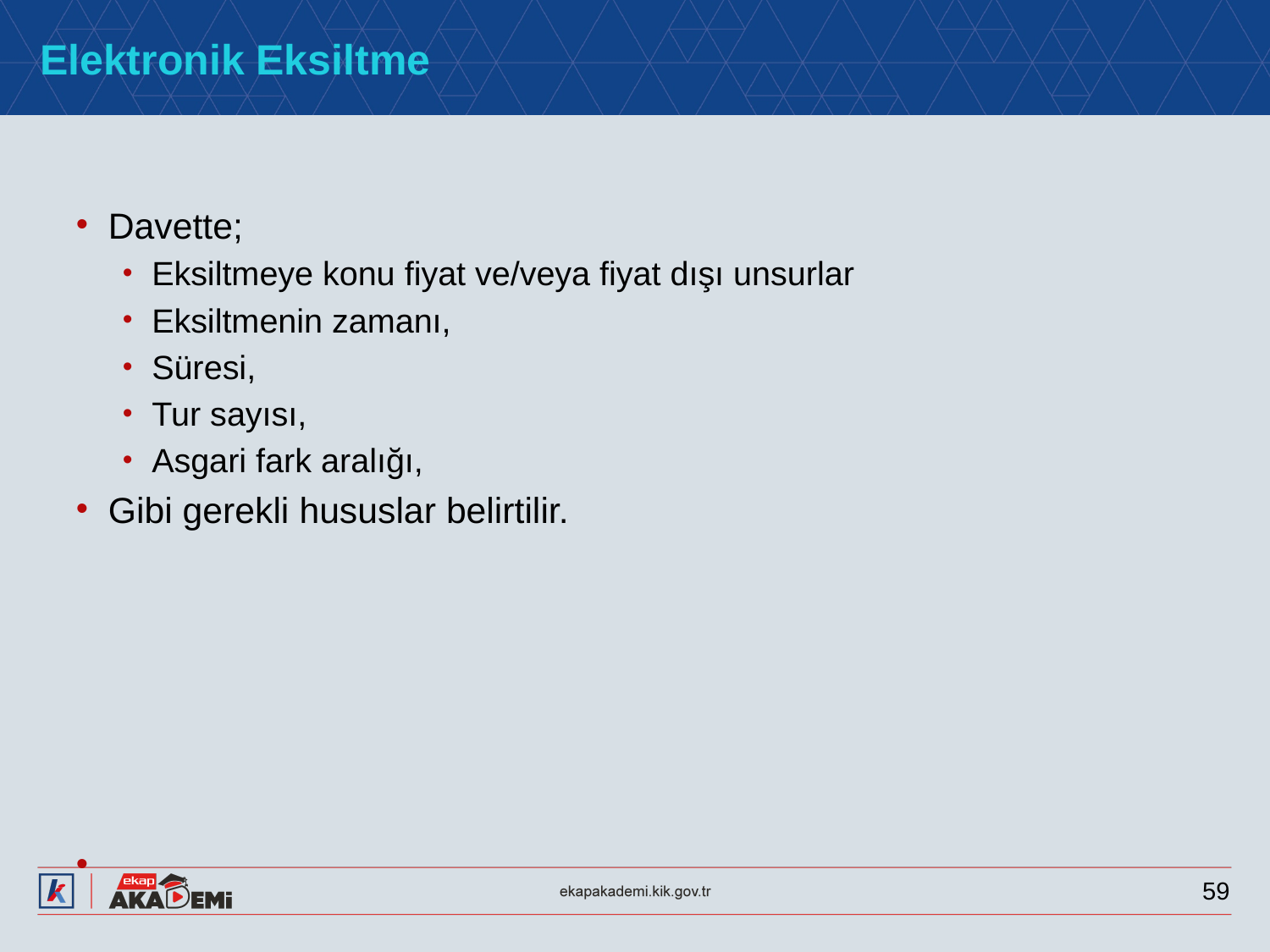

# Elektronik Eksiltme
Davette;
Eksiltmeye konu fiyat ve/veya fiyat dışı unsurlar
Eksiltmenin zamanı,
Süresi,
Tur sayısı,
Asgari fark aralığı,
Gibi gerekli hususlar belirtilir.

59